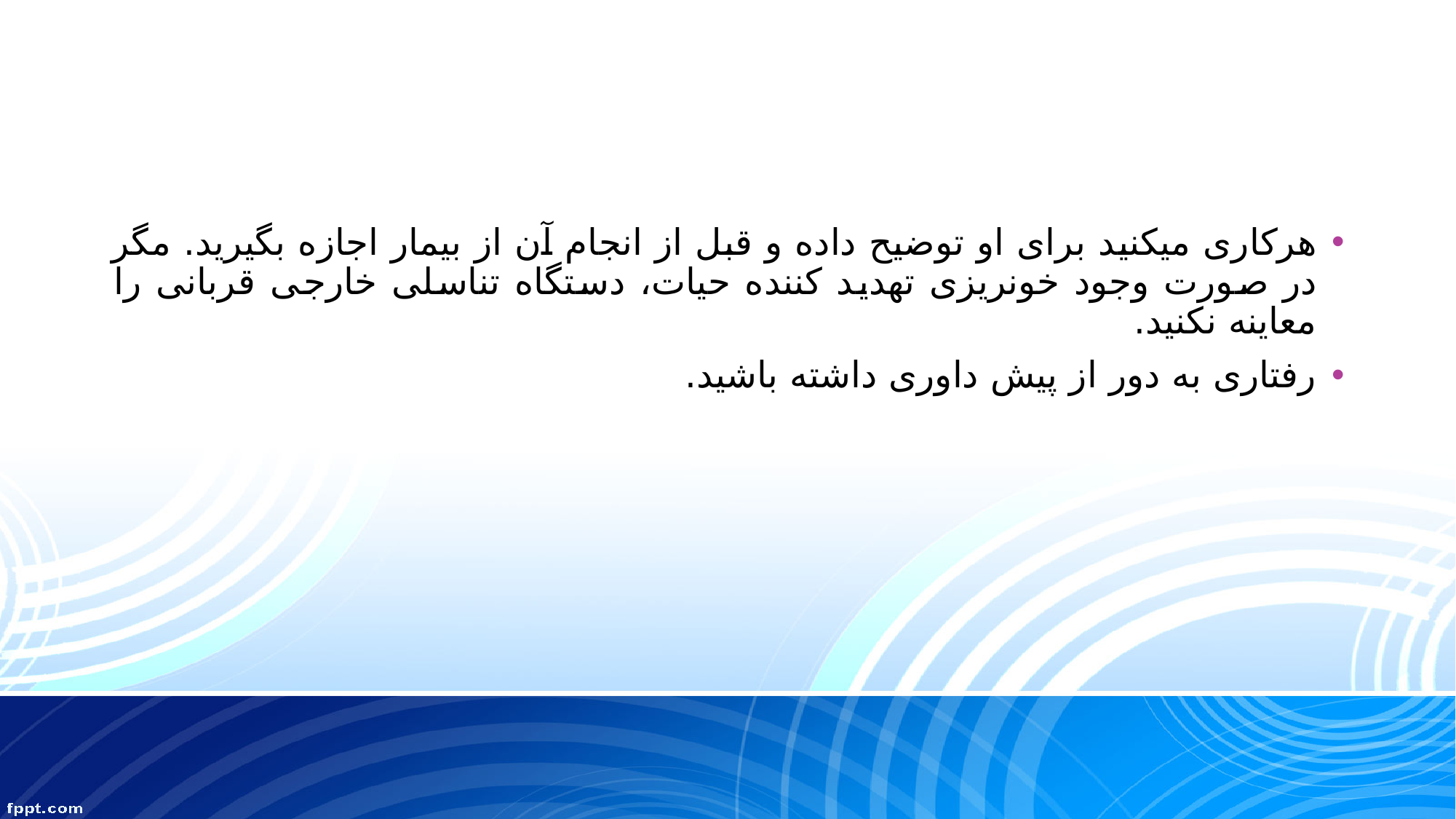

هرکاری میکنید برای او توضیح داده و قبل از انجام آن از بیمار اجازه بگیرید. مگر در صورت وجود خونریزی تهدید کننده حیات، دستگاه تناسلی خارجی قربانی را معاینه نکنید.
رفتاری به دور از پیش داوری داشته باشید.